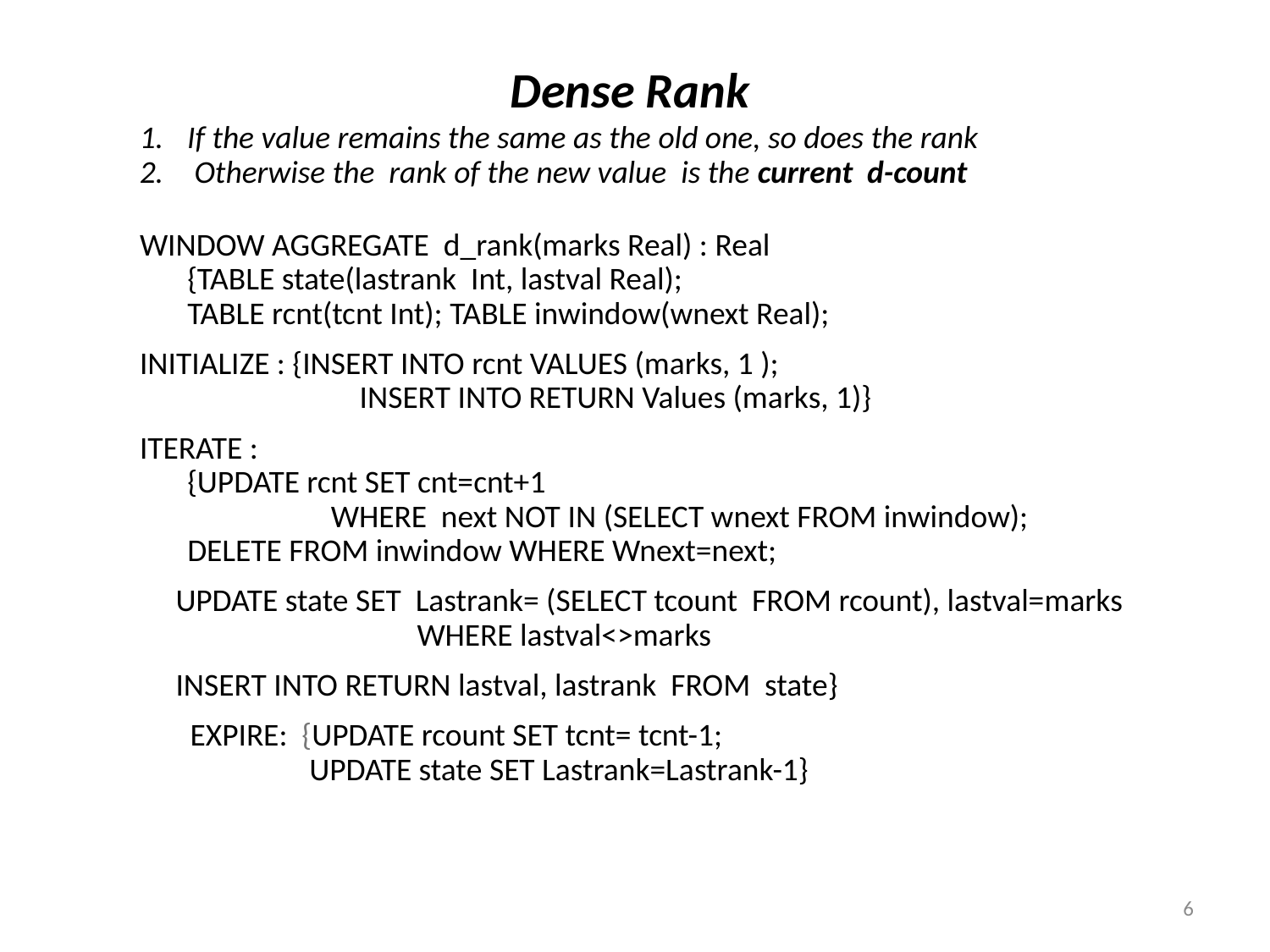

# Dense Rank
If the value remains the same as the old one, so does the rank
 Otherwise the  rank of the new value  is the current  d-count

WINDOW AGGREGATE  d_rank(marks Real) : Real
{TABLE state(lastrank  Int, lastval Real);
TABLE rcnt(tcnt Int); TABLE inwindow(wnext Real);
INITIALIZE : {INSERT INTO rcnt VALUES (marks, 1 );
                        INSERT INTO RETURN Values (marks, 1)}
ITERATE :
{UPDATE rcnt SET cnt=cnt+1
                    WHERE  next NOT IN (SELECT wnext FROM inwindow);
DELETE FROM inwindow WHERE Wnext=next;
     UPDATE state SET  Lastrank= (SELECT tcount  FROM rcount), lastval=marks
                                WHERE lastval<>marks
     INSERT INTO RETURN lastval, lastrank  FROM  state}
       EXPIRE:  {UPDATE rcount SET tcnt= tcnt-1;
                 UPDATE state SET Lastrank=Lastrank-1}

6